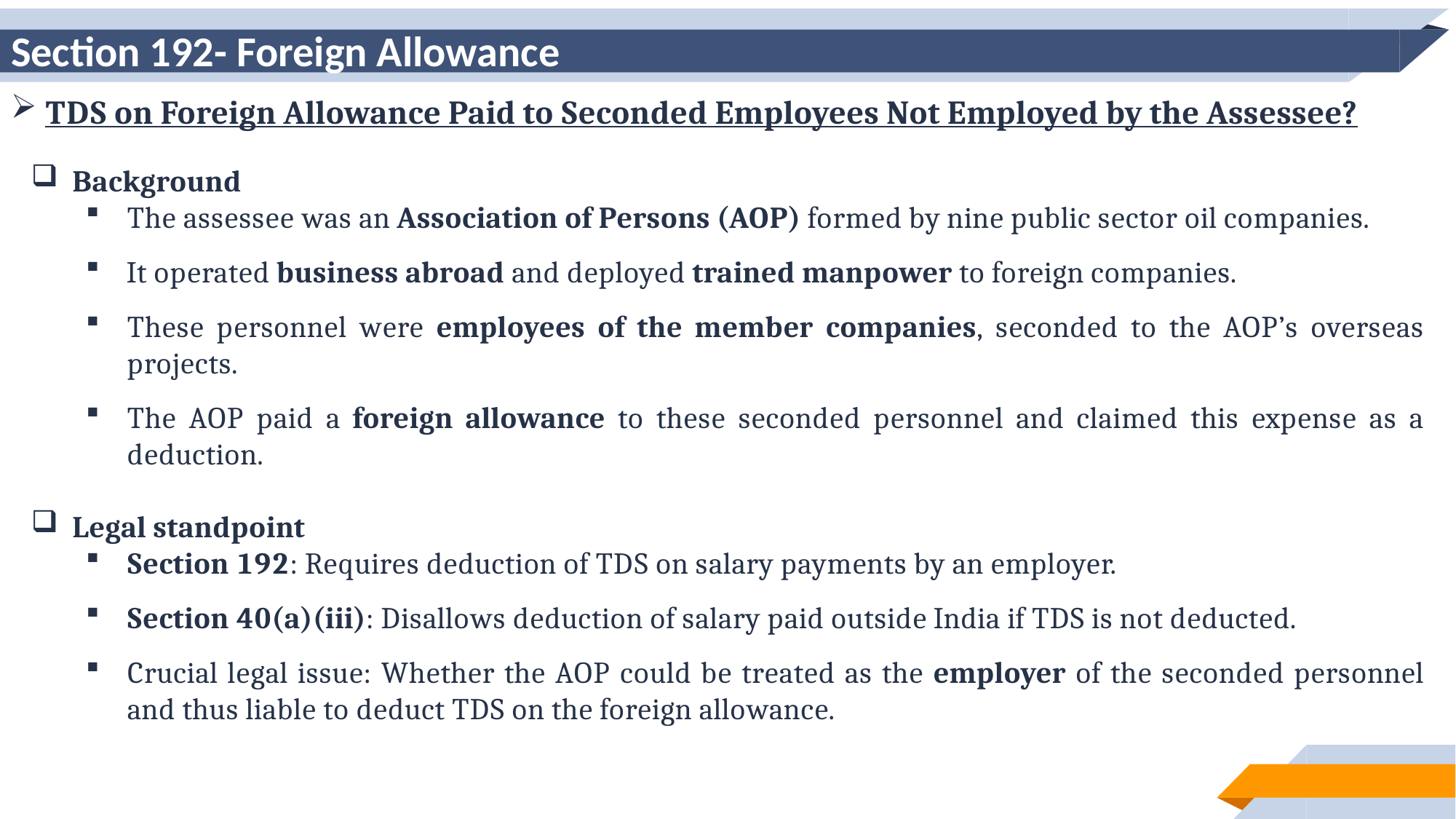

# Section 192- Foreign Allowance
TDS on Foreign Allowance Paid to Seconded Employees Not Employed by the Assessee?
Background
The assessee was an Association of Persons (AOP) formed by nine public sector oil companies.

It operated business abroad and deployed trained manpower to foreign companies.

These personnel were employees of the member companies, seconded to the AOP’s overseas projects.

The AOP paid a foreign allowance to these seconded personnel and claimed this expense as a deduction.

Legal standpoint
Section 192: Requires deduction of TDS on salary payments by an employer.

Section 40(a)(iii): Disallows deduction of salary paid outside India if TDS is not deducted.

Crucial legal issue: Whether the AOP could be treated as the employer of the seconded personnel and thus liable to deduct TDS on the foreign allowance.